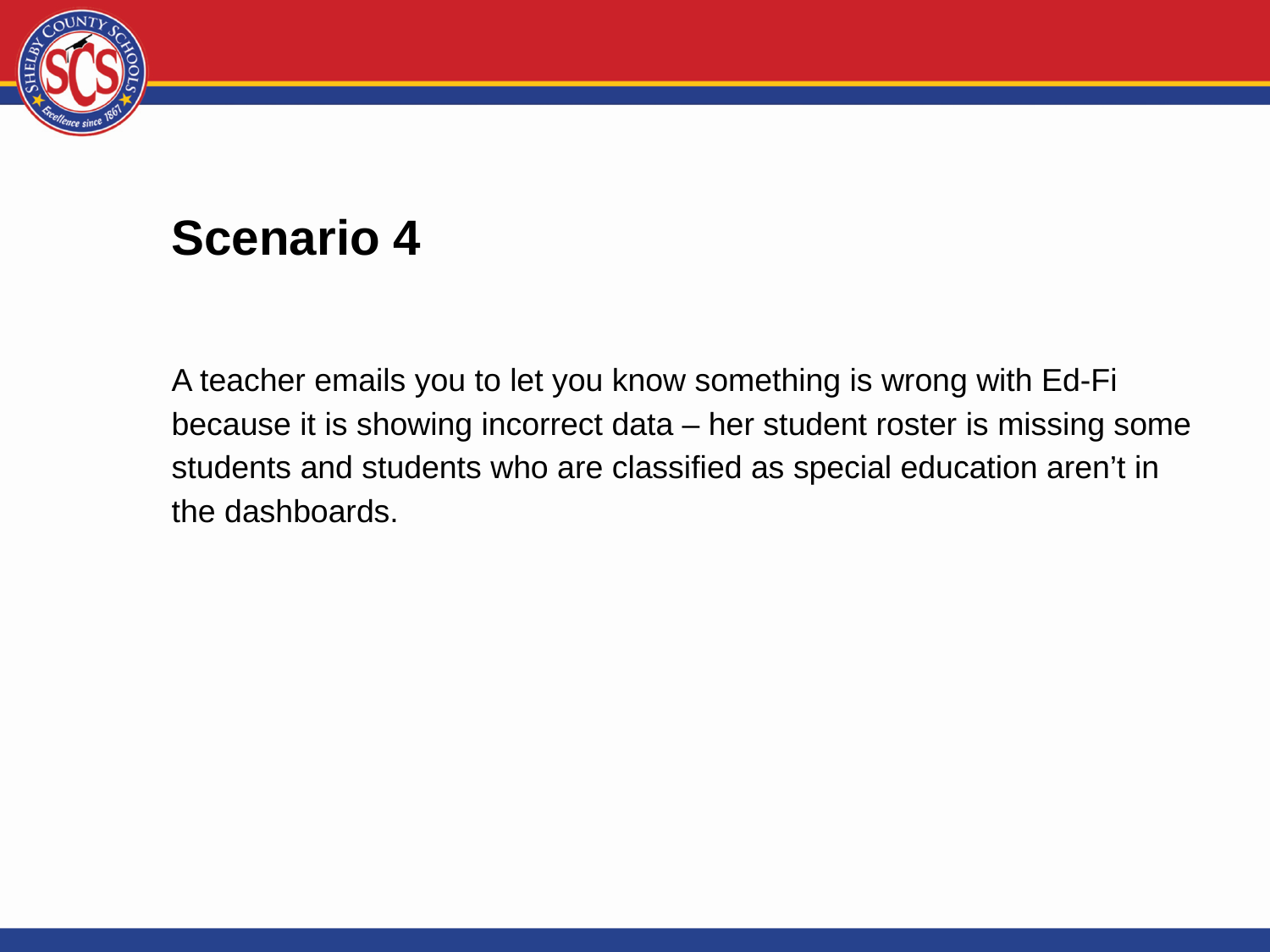

Scenario 4

A teacher emails you to let you know something is wrong with Ed-Fi because it is showing incorrect data – her student roster is missing some students and students who are classified as special education aren’t in the dashboards.